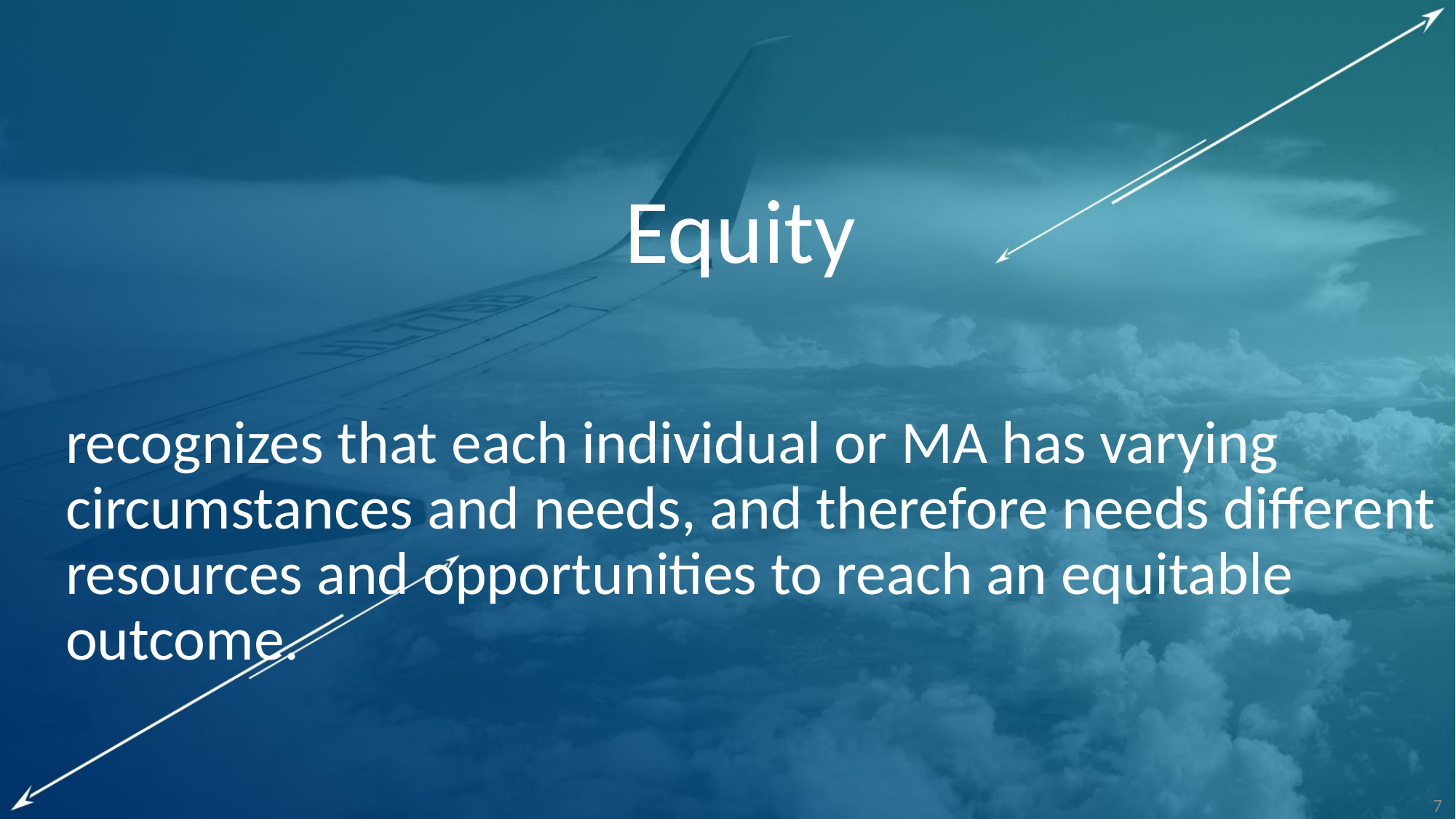

Equity

	recognizes that each individual or MA has varying circumstances and needs, and therefore needs different resources and opportunities to reach an equitable outcome.

7